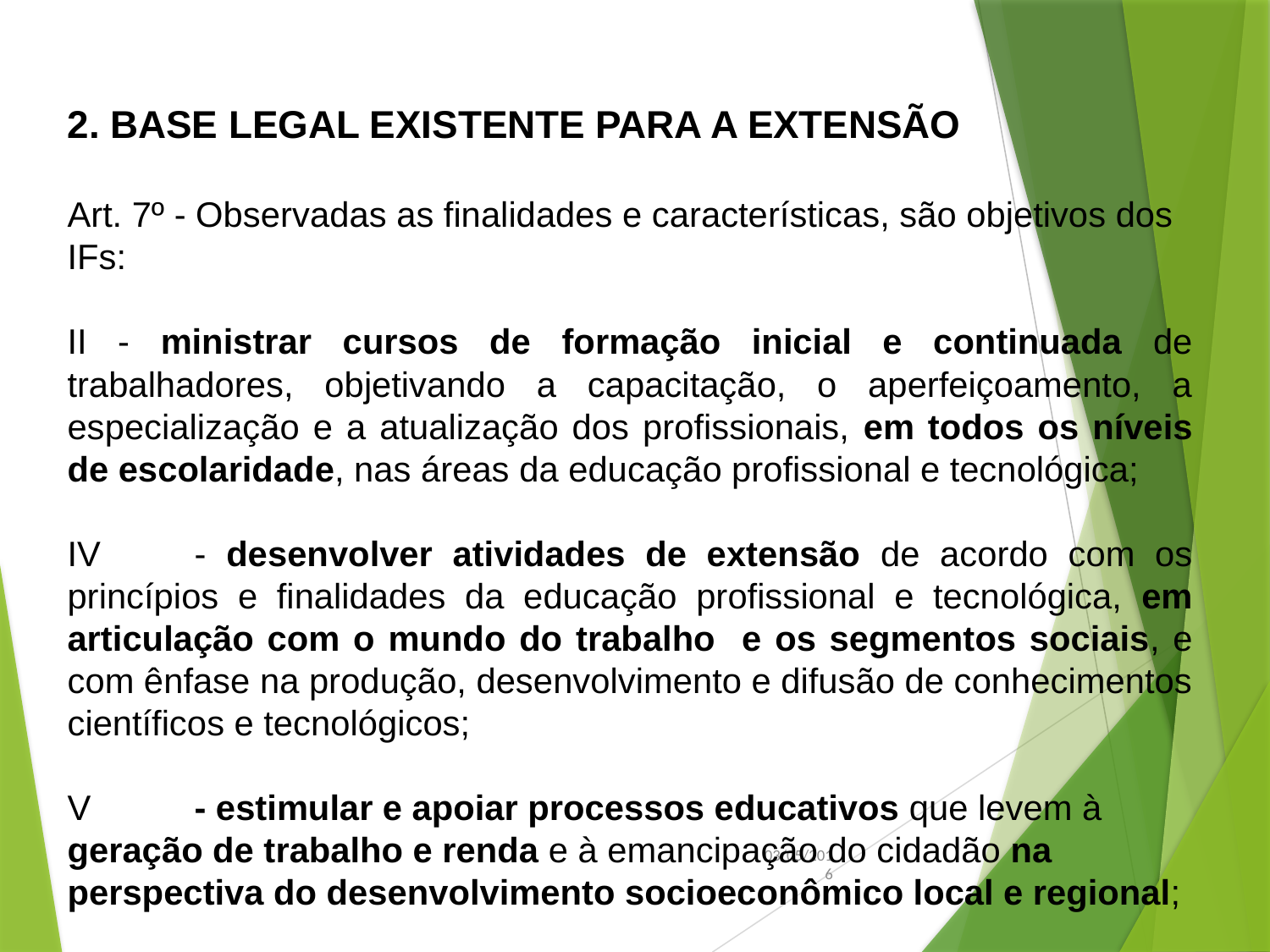

2. BASE LEGAL EXISTENTE PARA A EXTENSÃO
Art. 7º - Observadas as finalidades e características, são objetivos dos IFs:

II - ministrar cursos de formação inicial e continuada de trabalhadores, objetivando a capacitação, o aperfeiçoamento, a especialização e a atualização dos profissionais, em todos os níveis de escolaridade, nas áreas da educação profissional e tecnológica;

IV	- desenvolver atividades de extensão de acordo com os princípios e finalidades da educação profissional e tecnológica, em articulação com o mundo do trabalho  e os segmentos sociais, e com ênfase na produção, desenvolvimento e difusão de conhecimentos científicos e tecnológicos;

V	- estimular e apoiar processos educativos que levem à geração de trabalho e renda e à emancipação do cidadão na perspectiva do desenvolvimento socioeconômico local e regional;
03/05/2016